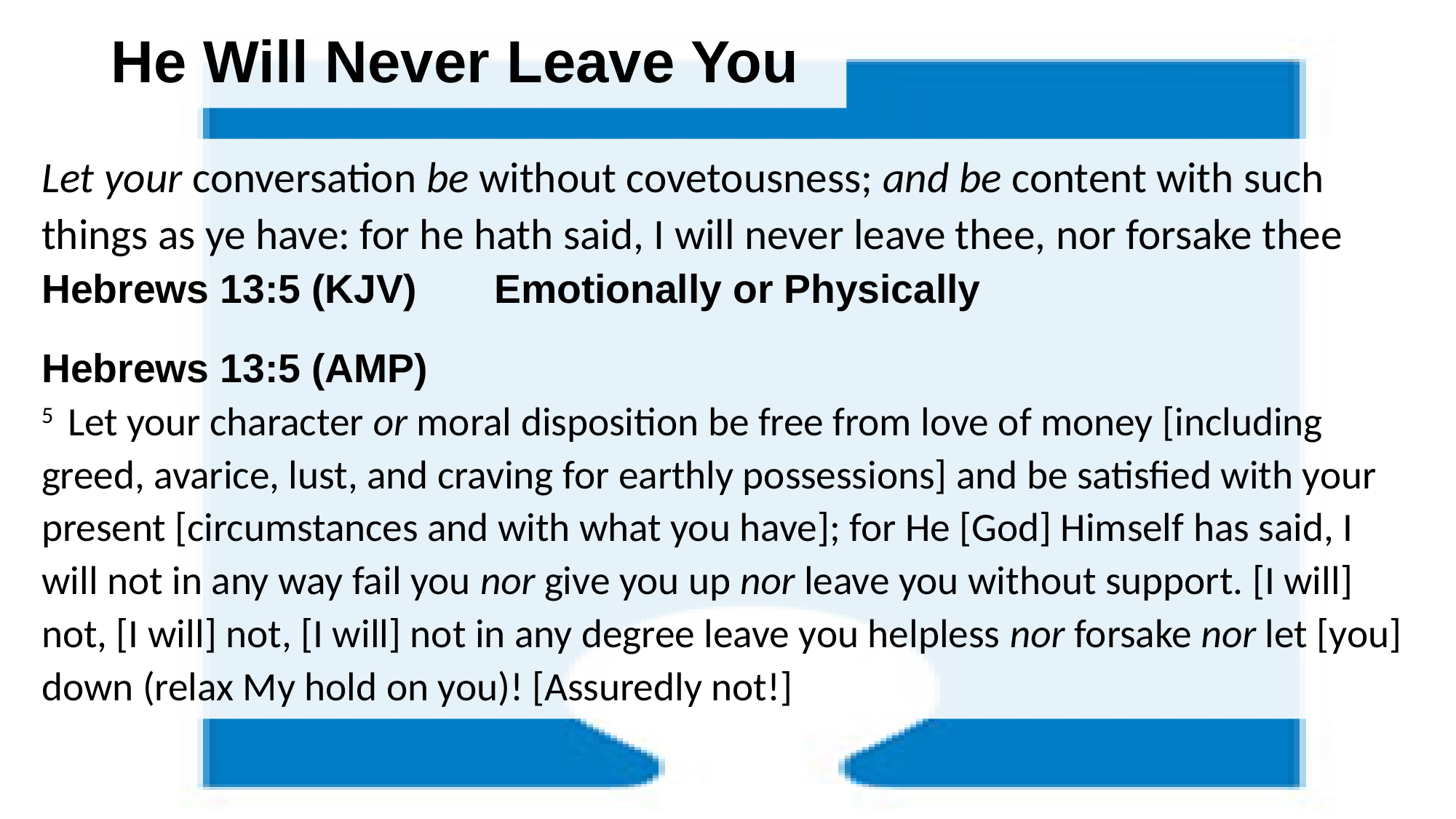

# He Will Never Leave You
Let your conversation be without covetousness; and be content with such things as ye have: for he hath said, I will never leave thee, nor forsake thee Hebrews 13:5 (KJV)       Emotionally or Physically
Hebrews 13:5 (AMP)
5  Let your character or moral disposition be free from love of money [including greed, avarice, lust, and craving for earthly possessions] and be satisfied with your present [circumstances and with what you have]; for He [God] Himself has said, I will not in any way fail you nor give you up nor leave you without support. [I will] not, [I will] not, [I will] not in any degree leave you helpless nor forsake nor let [you] down (relax My hold on you)! [Assuredly not!]